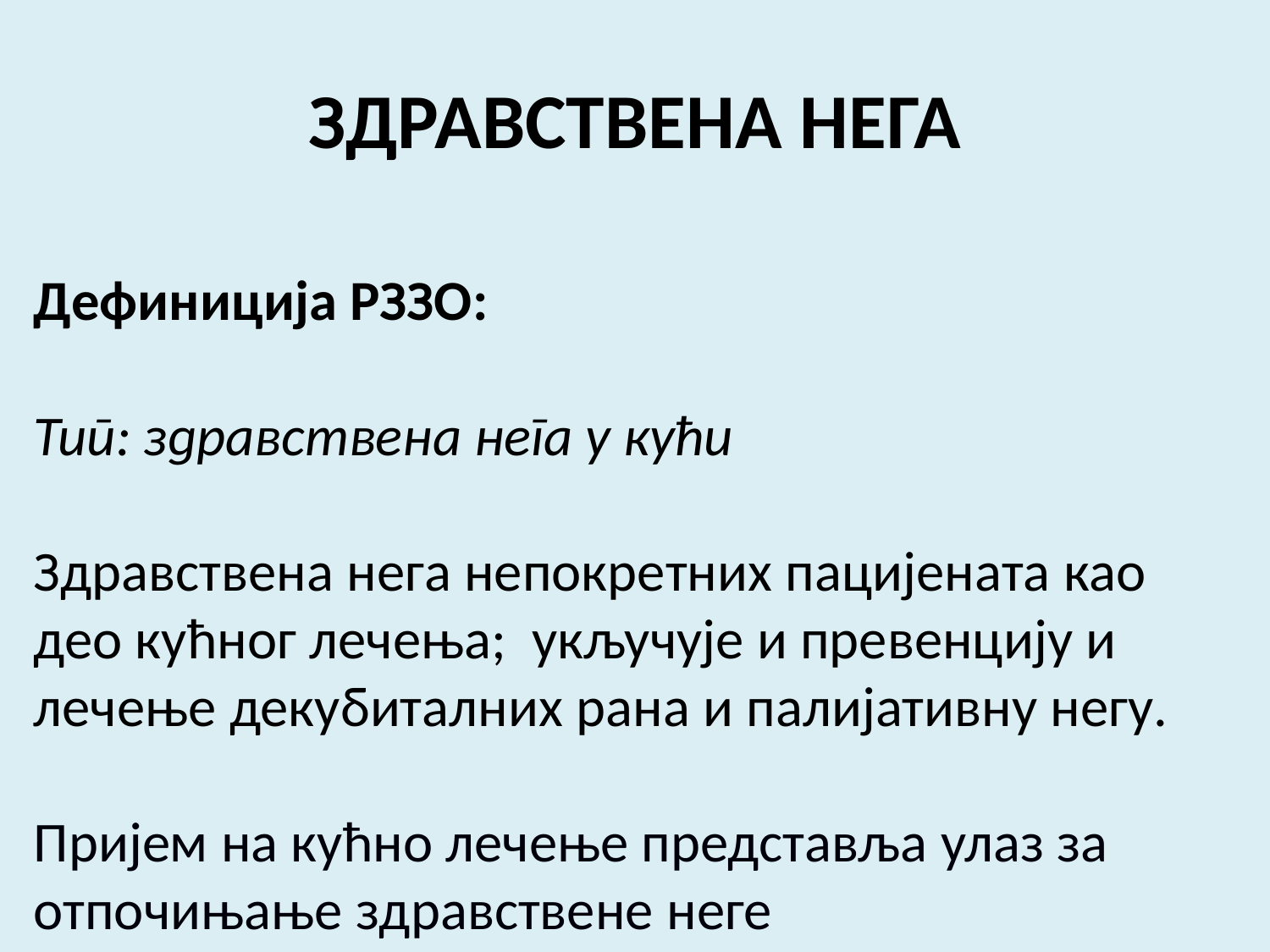

# ЗДРАВСТВЕНА НЕГА
Дефиниција РЗЗО:

Тип: здравствена нега у кући

Здравствена нега непокретних пацијената као део кућног лечења;  укључује и превенцију и лечење декубиталних рана и палијативну негу.

Пријем на кућно лечење представља улаз за отпочињање здравствене неге